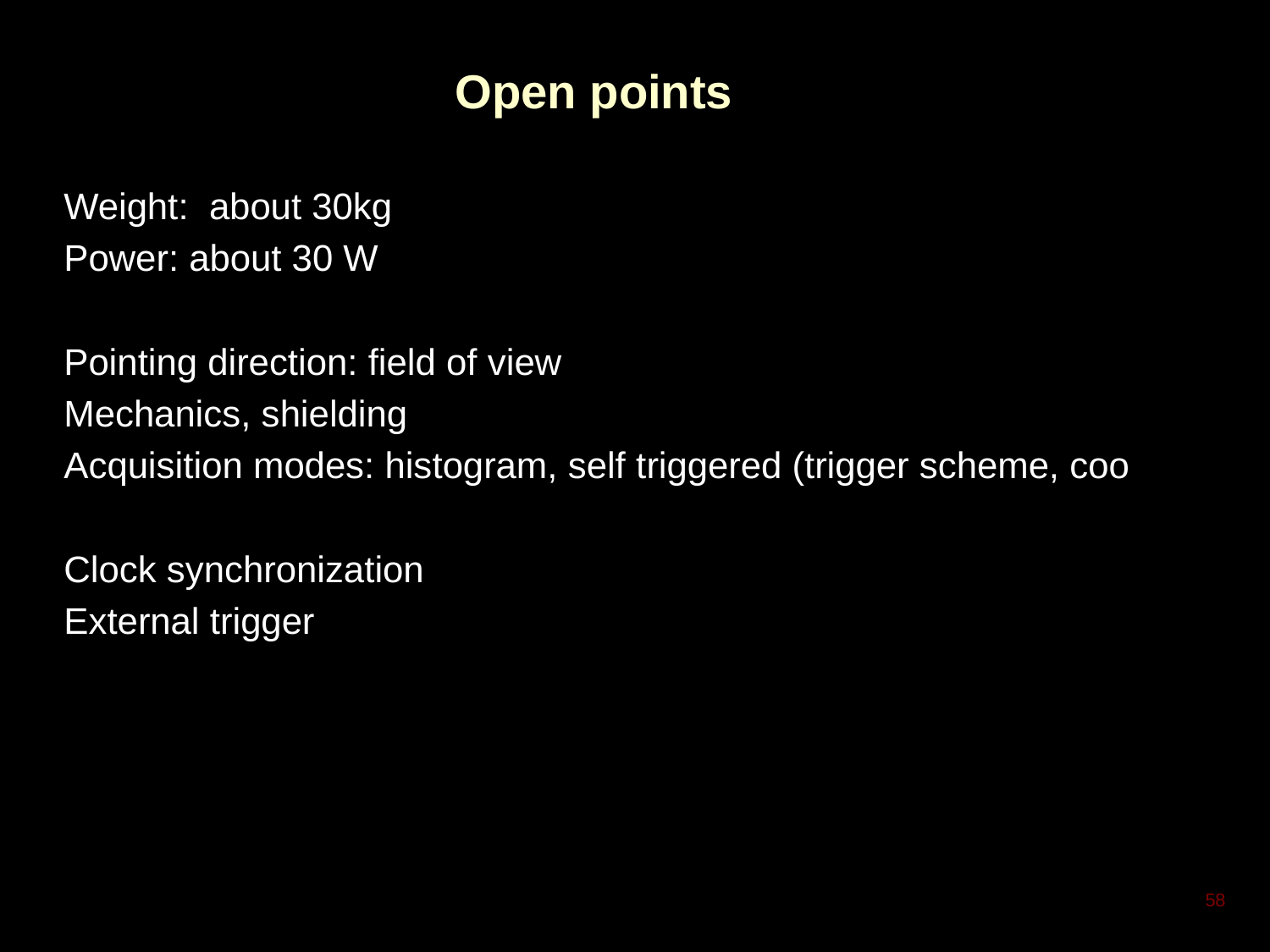

# Open points
Weight:  about 30kg
Power: about 30 W

Pointing direction: field of view
Mechanics, shielding
Acquisition modes: histogram, self triggered (trigger scheme, coo

Clock synchronization
External trigger
58